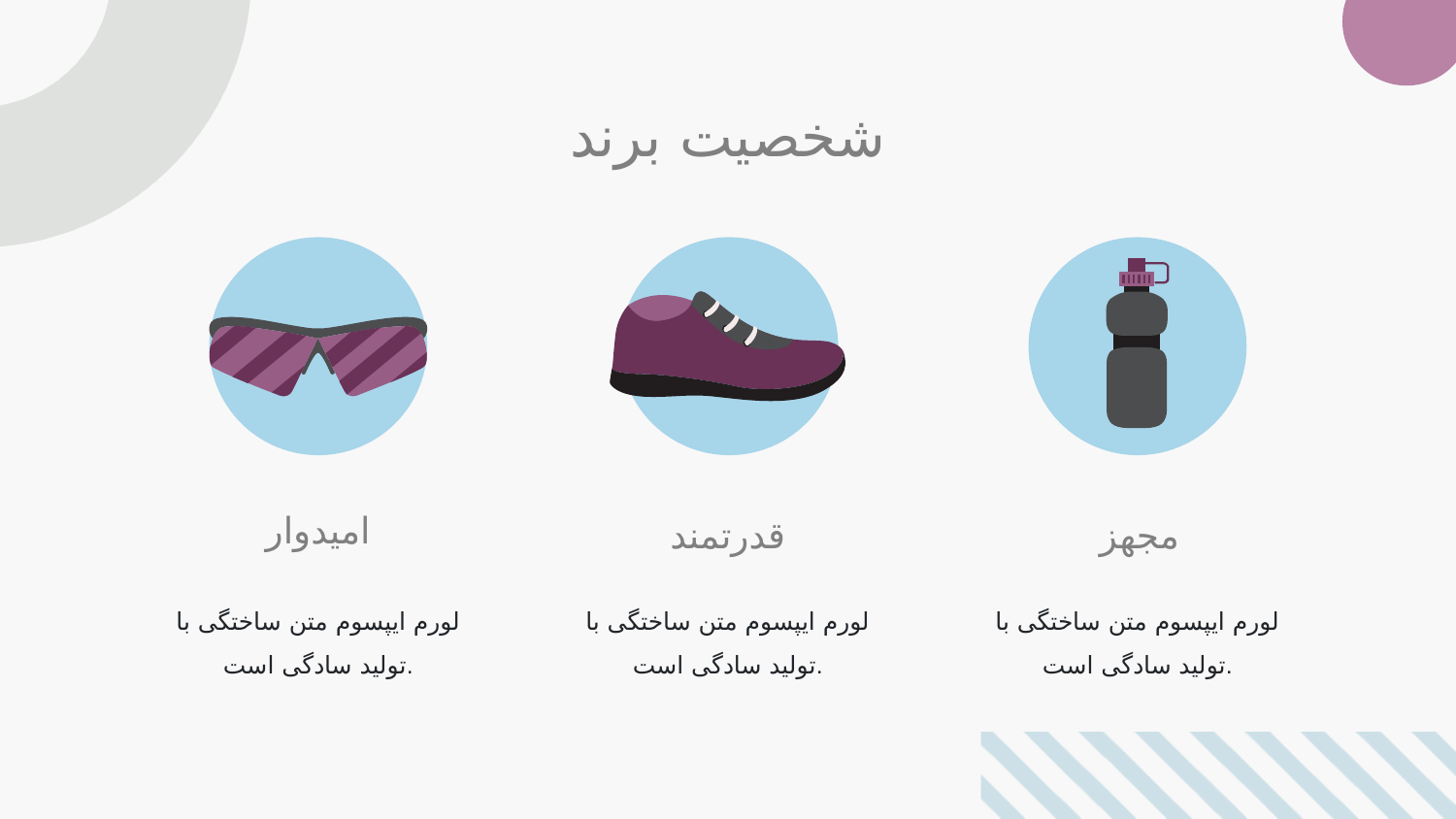

# شخصیت برند

امیدوار
قدرتمند
مجهز
لورم ایپسوم متن ساختگی با تولید سادگی است.
لورم ایپسوم متن ساختگی با تولید سادگی است.
لورم ایپسوم متن ساختگی با تولید سادگی است.